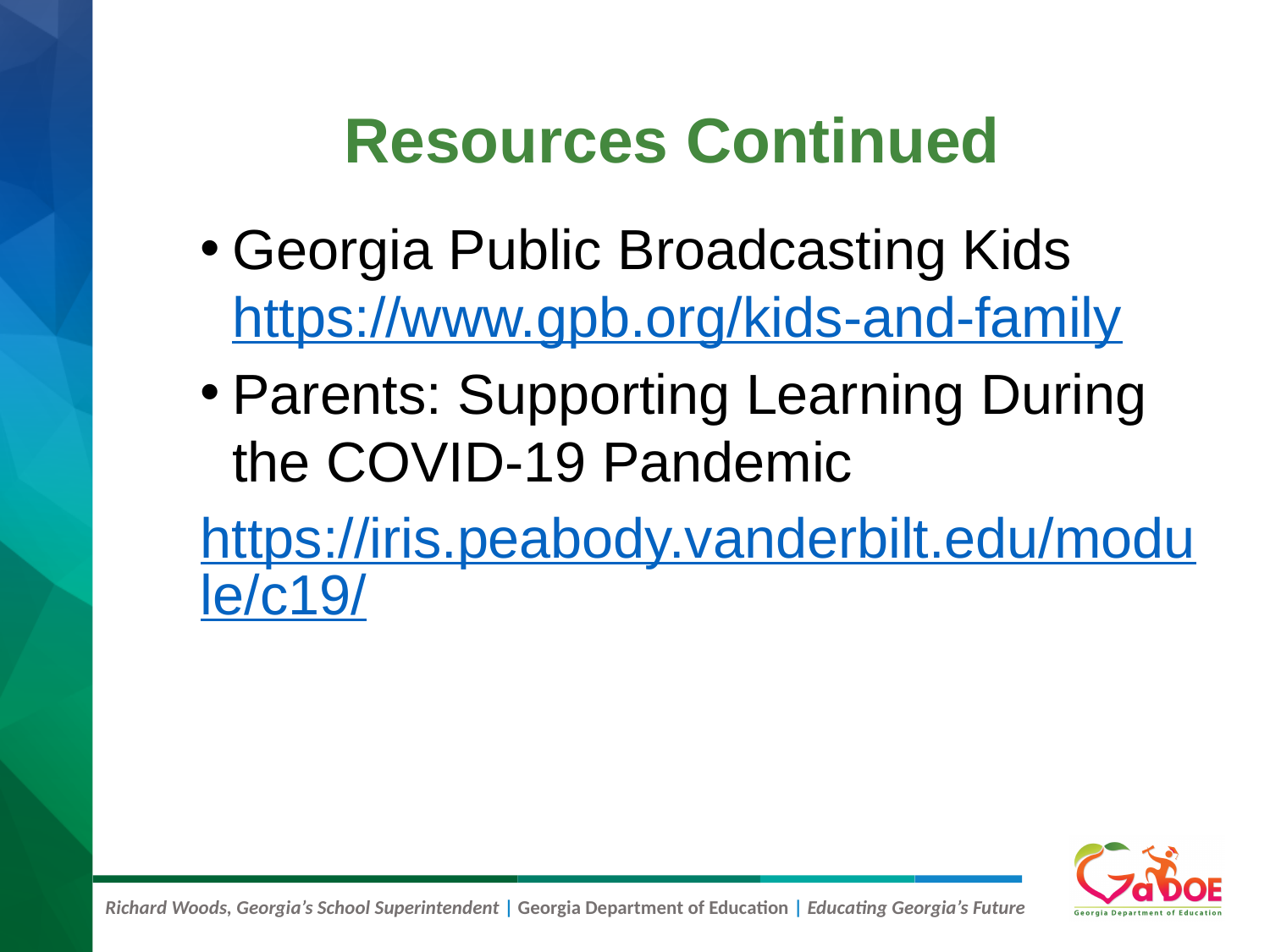

# Resources Continued
Georgia Public Broadcasting Kids https://www.gpb.org/kids-and-family
Parents: Supporting Learning During the COVID-19 Pandemic
https://iris.peabody.vanderbilt.edu/module/c19/